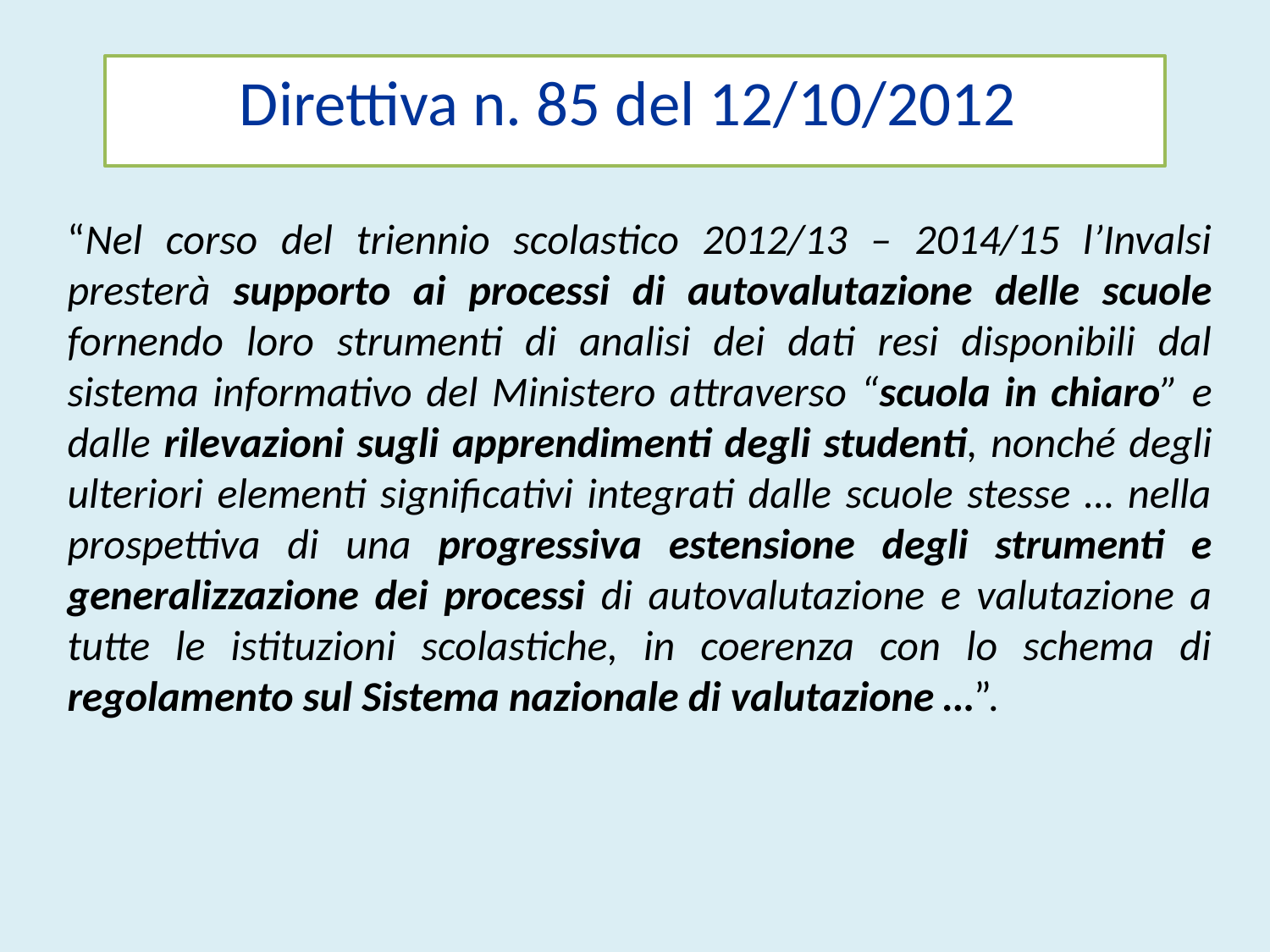

Direttiva n. 85 del 12/10/2012
“Nel corso del triennio scolastico 2012/13 – 2014/15 l’Invalsi presterà supporto ai processi di autovalutazione delle scuole fornendo loro strumenti di analisi dei dati resi disponibili dal sistema informativo del Ministero attraverso “scuola in chiaro” e dalle rilevazioni sugli apprendimenti degli studenti, nonché degli ulteriori elementi significativi integrati dalle scuole stesse … nella prospettiva di una progressiva estensione degli strumenti e generalizzazione dei processi di autovalutazione e valutazione a tutte le istituzioni scolastiche, in coerenza con lo schema di regolamento sul Sistema nazionale di valutazione …”.